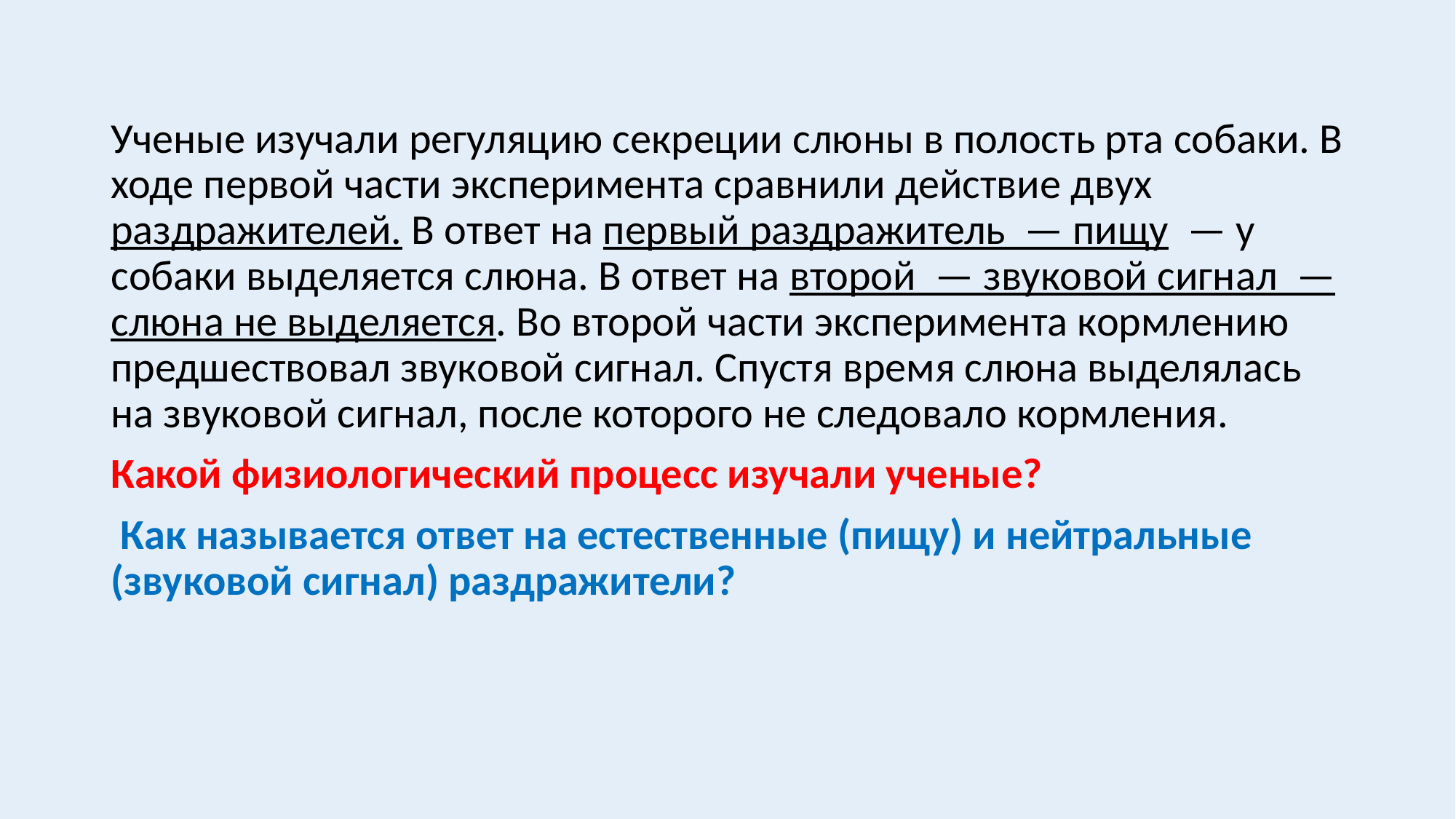

#
Ученые изучали регуляцию секреции слюны в полость рта собаки. В ходе первой части эксперимента сравнили действие двух раздражителей. В ответ на первый раздражитель  — пищу  — у собаки выделяется слюна. В ответ на второй  — звуковой сигнал  — слюна не выделяется. Во второй части эксперимента кормлению предшествовал звуковой сигнал. Спустя время слюна выделялась на звуковой сигнал, после которого не следовало кормления.
Какой физиологический процесс изучали ученые?
 Как называется ответ на естественные (пищу) и нейтральные (звуковой сигнал) раздражители?